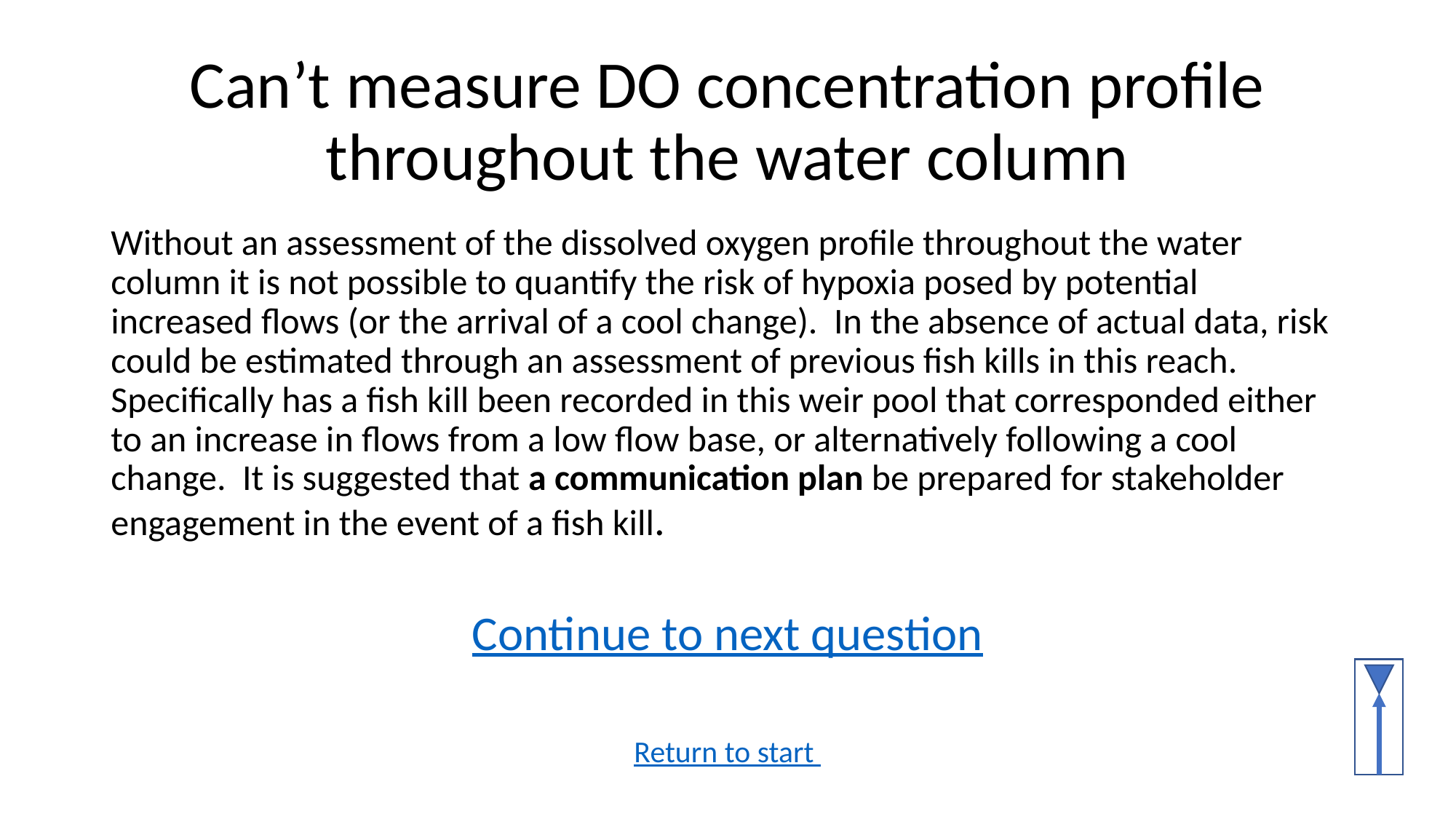

# Can’t measure DO concentration profile throughout the water column
Without an assessment of the dissolved oxygen profile throughout the water column it is not possible to quantify the risk of hypoxia posed by potential increased flows (or the arrival of a cool change).  In the absence of actual data, risk could be estimated through an assessment of previous fish kills in this reach.  Specifically has a fish kill been recorded in this weir pool that corresponded either to an increase in flows from a low flow base, or alternatively following a cool change.  It is suggested that a communication plan be prepared for stakeholder engagement in the event of a fish kill.
Continue to next question

Return to start